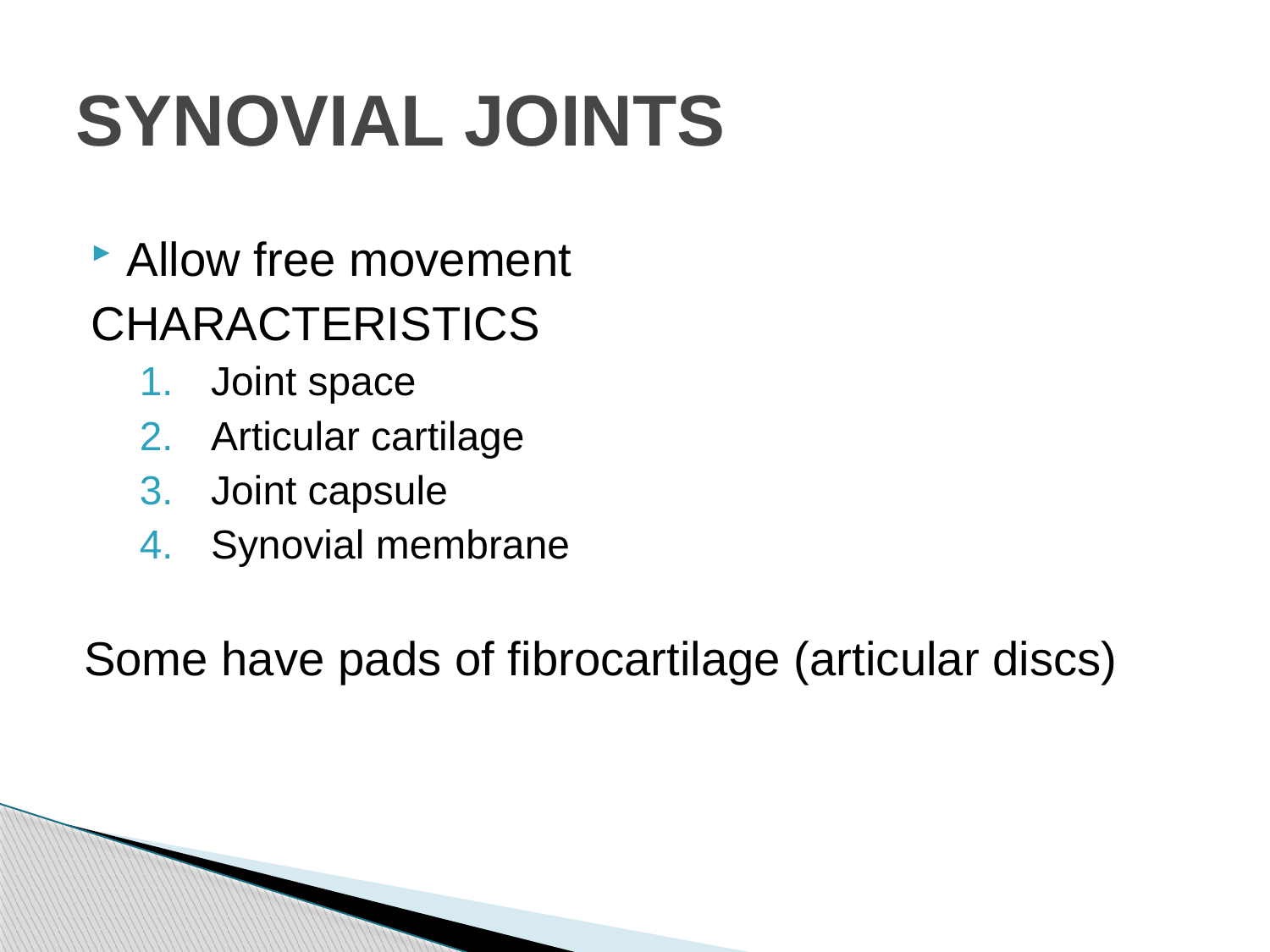

# SYNOVIAL JOINTS
Allow free movement
CHARACTERISTICS
Joint space
Articular cartilage
Joint capsule
Synovial membrane

Some have pads of fibrocartilage (articular discs)